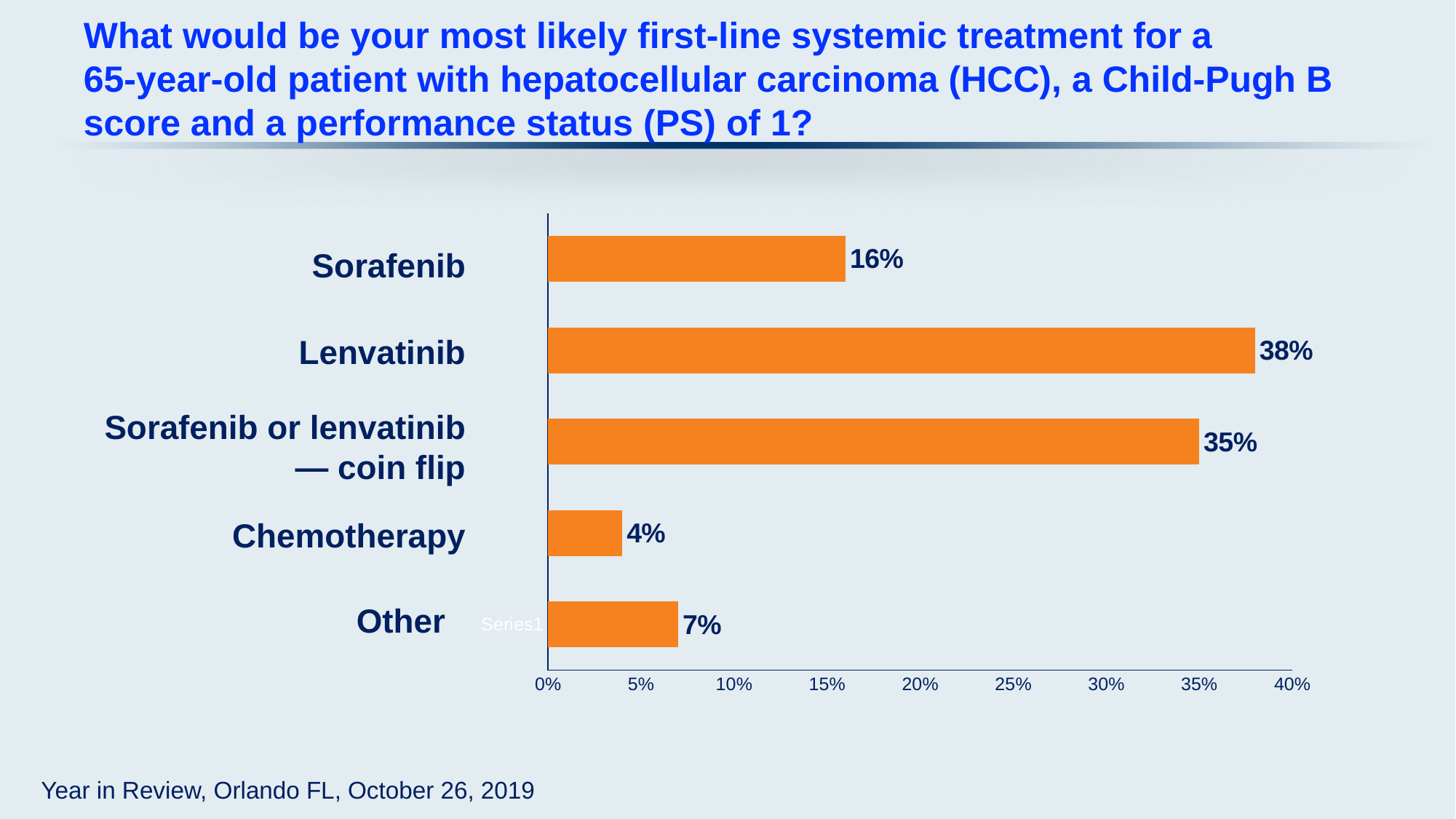

# What would be your most likely first-line systemic treatment for a 65-year-old patient with hepatocellular carcinoma (HCC), a Child-Pugh B score and a performance status (PS) of 1?

### Chart

| Category | Series 1 |
|---|---|
|  | 0.07 |
|  | 0.04 |
|  | 0.35 |
|  | 0.38 |
|  | 0.16 |
Sorafenib
Lenvatinib
Sorafenib or lenvatinib — coin flip
Chemotherapy
Other
Year in Review, Orlando FL, October 26, 2019